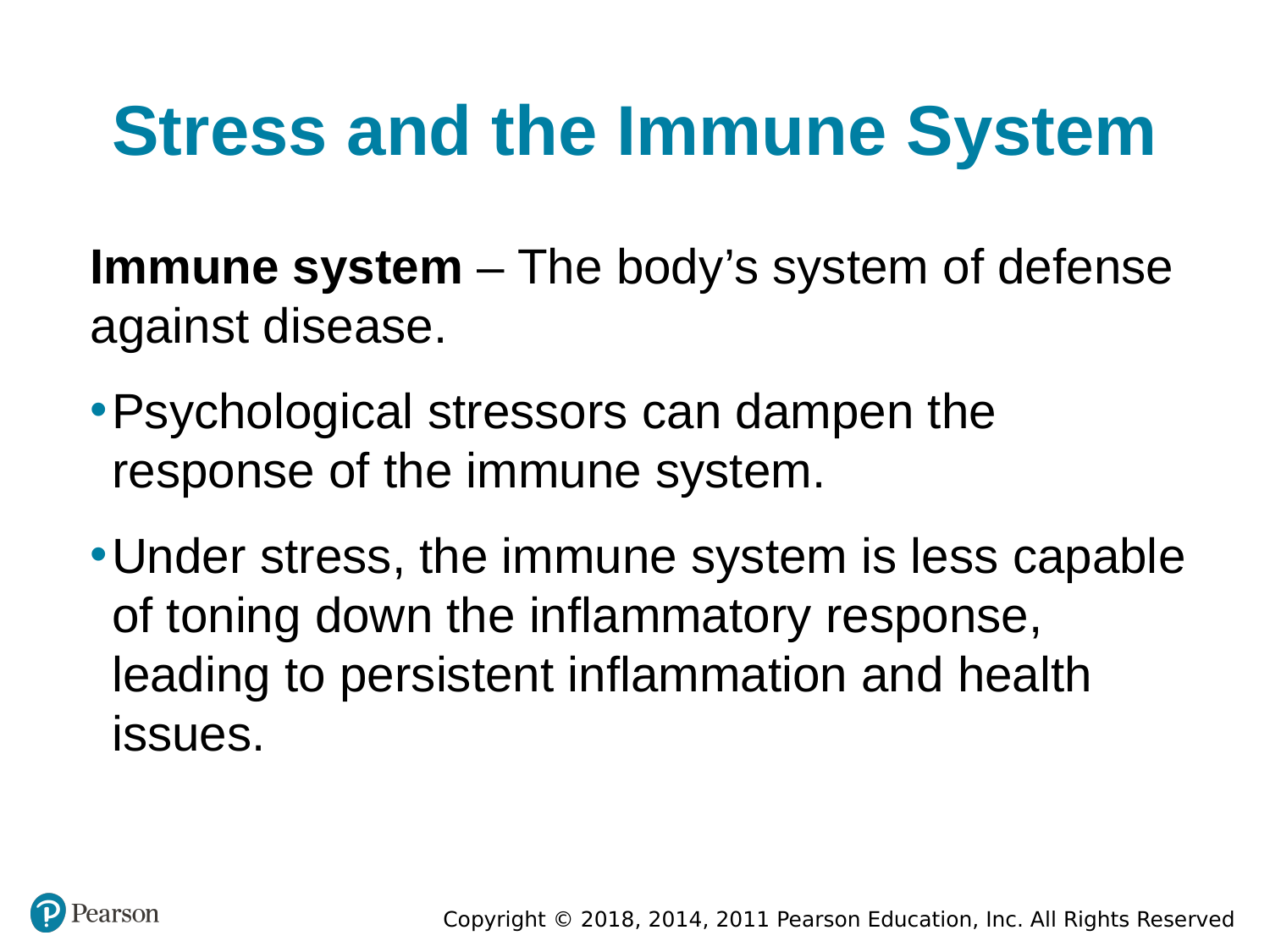

# Stress and the Immune System
Immune system – The body’s system of defense against disease.
Psychological stressors can dampen the response of the immune system.
Under stress, the immune system is less capable of toning down the inflammatory response, leading to persistent inflammation and health issues.
© 2014, 2011, 2008 by Pearson Education, Inc. All rights reserved.